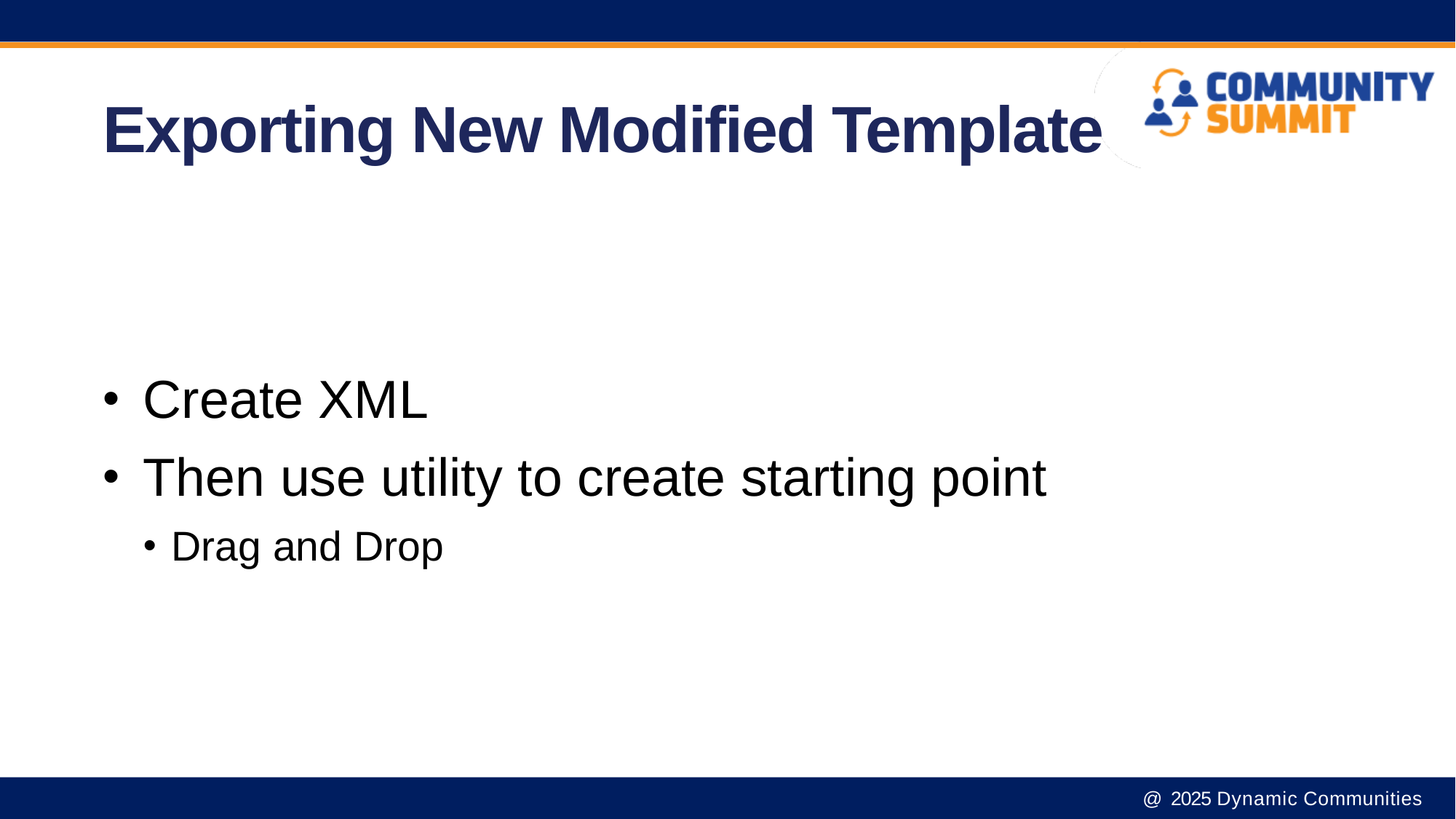

# Exporting New Modified Template
Create XML
Then use utility to create starting point
Drag and Drop